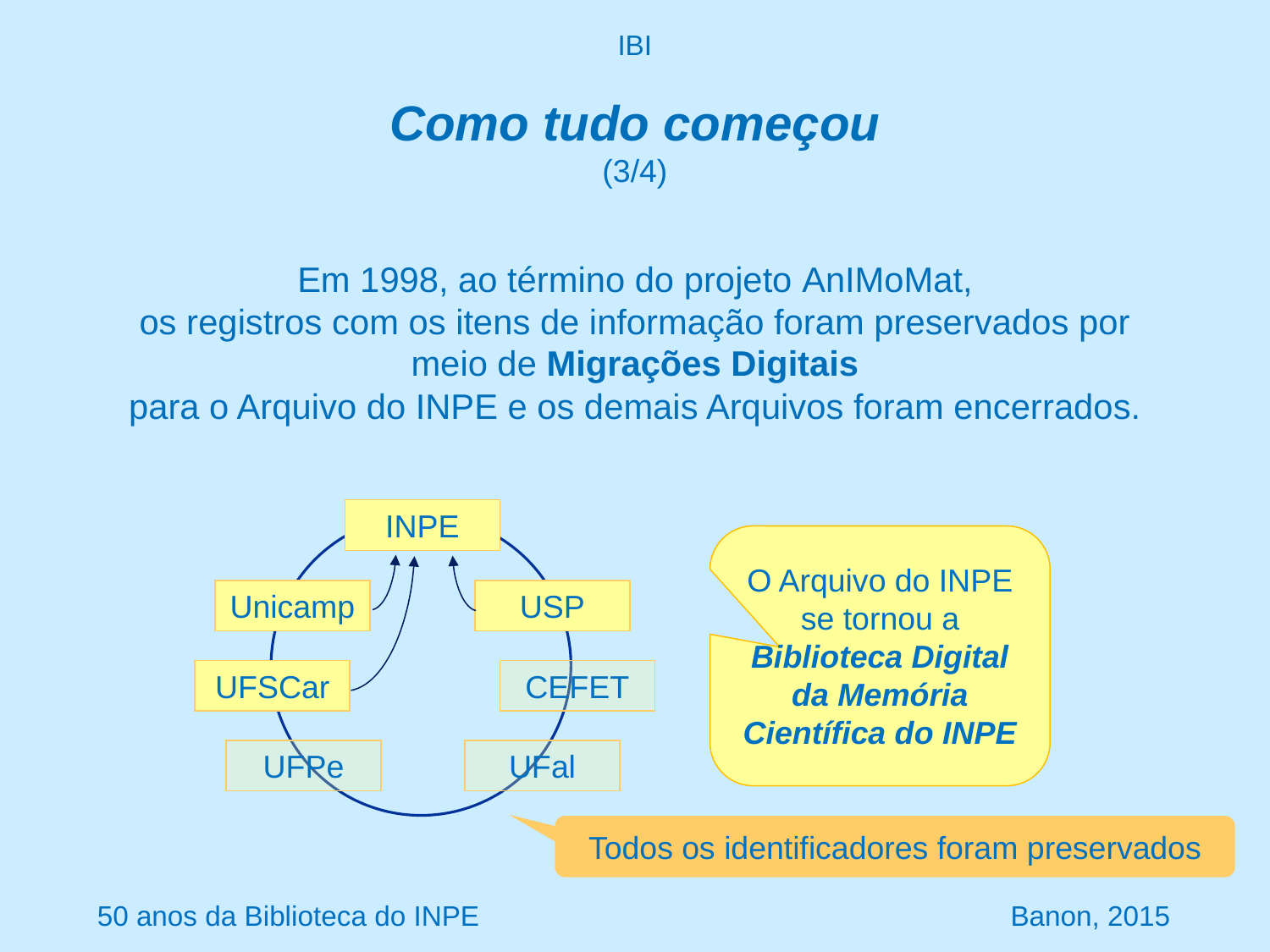

IBI
# Como tudo começou (3/4)

Em 1998, ao término do projeto AnIMoMat,
os registros com os itens de informação foram preservados por meio de Migrações Digitais
para o Arquivo do INPE e os demais Arquivos foram encerrados.

INPE

Unicamp
USP
UFSCar
CEFET
UFPe
UFal

O Arquivo do INPE se tornou a
Biblioteca Digital da Memória Científica do INPE
Todos os identificadores foram preservados
50 anos da Biblioteca do INPE                                                                    Banon, 2015